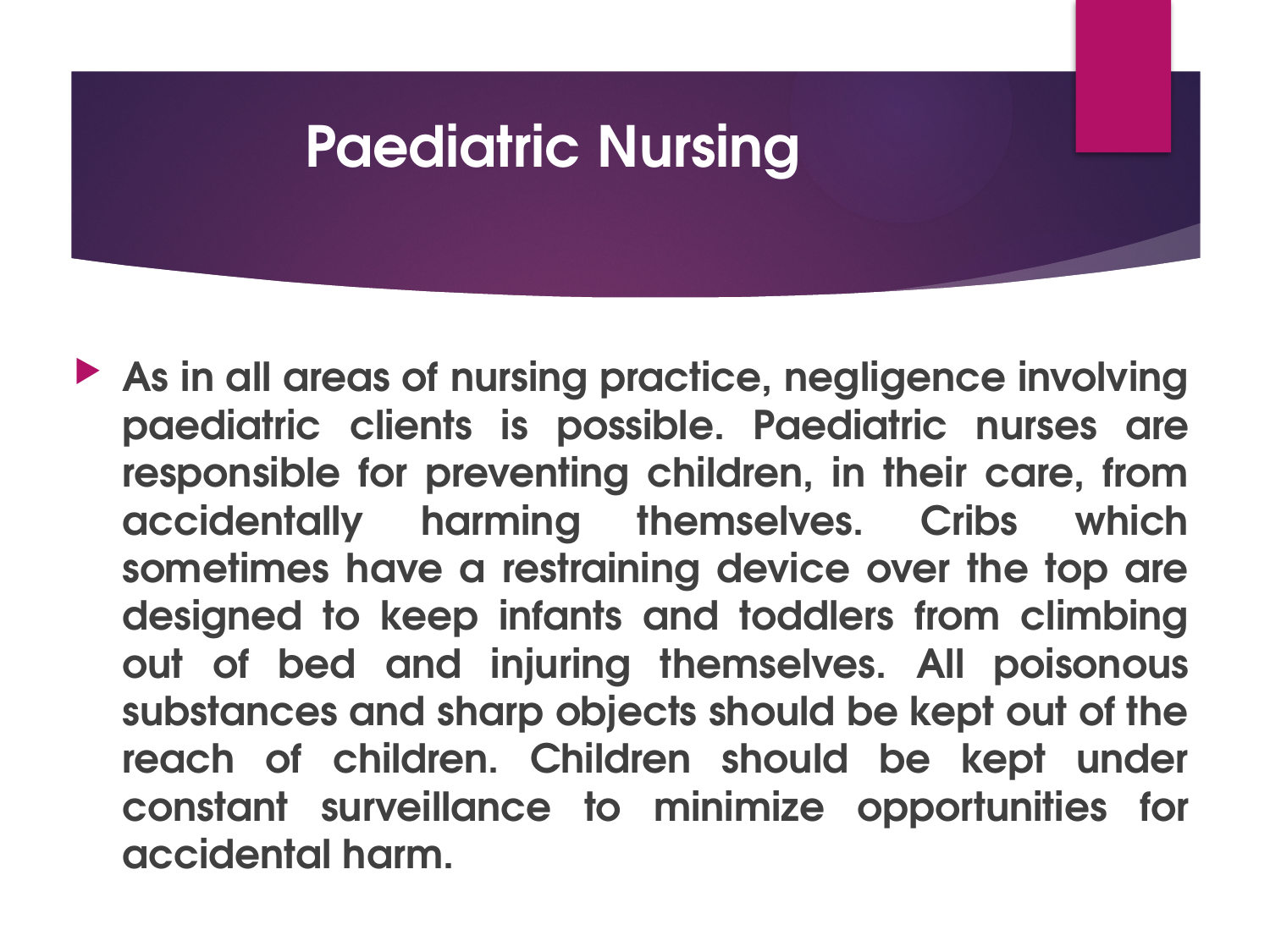

# Paediatric Nursing
As in all areas of nursing practice, negligence involving paediatric clients is possible. Paediatric nurses are responsible for preventing children, in their care, from accidentally harming themselves. Cribs which sometimes have a restraining device over the top are designed to keep infants and toddlers from climbing out of bed and injuring themselves. All poisonous substances and sharp objects should be kept out of the reach of children. Children should be kept under constant surveillance to minimize opportunities for accidental harm.